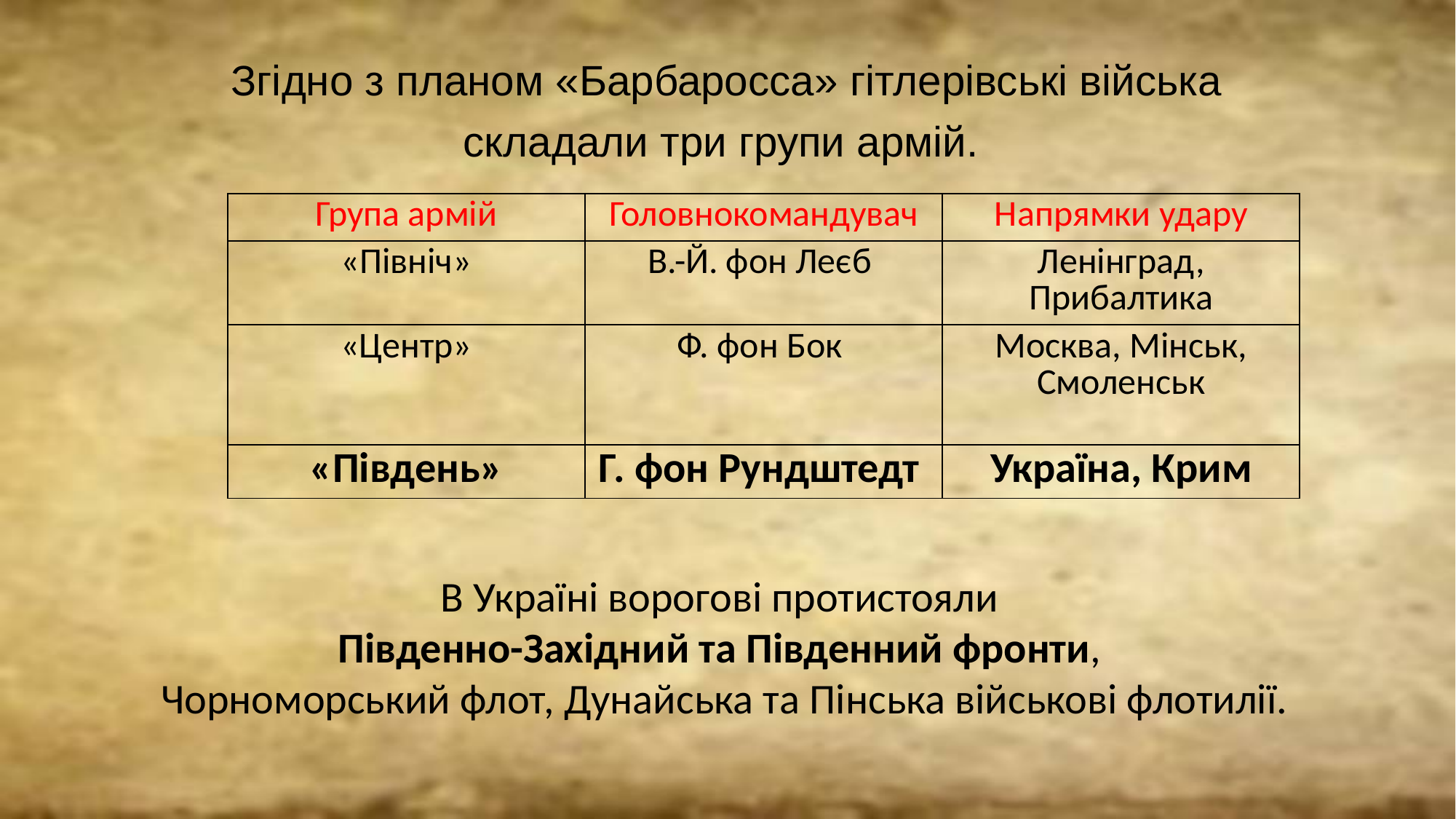

Згідно з планом «Барбаросса» гітлерівські війська
складали три групи армій.

| Група армій | Головнокомандувач | Напрямки удару |
| --- | --- | --- |
| «Північ» | В.-Й. фон Леєб | Ленінград, Прибалтика |
| «Центр» | Ф. фон Бок | Москва, Мінськ, Смоленськ |
| «Південь» | Г. фон Рундштедт | Україна, Крим |
В Україні ворогові протистояли
Південно-Західний та Південний фронти,
Чорноморський флот, Дунайська та Пінська військові флотилії.